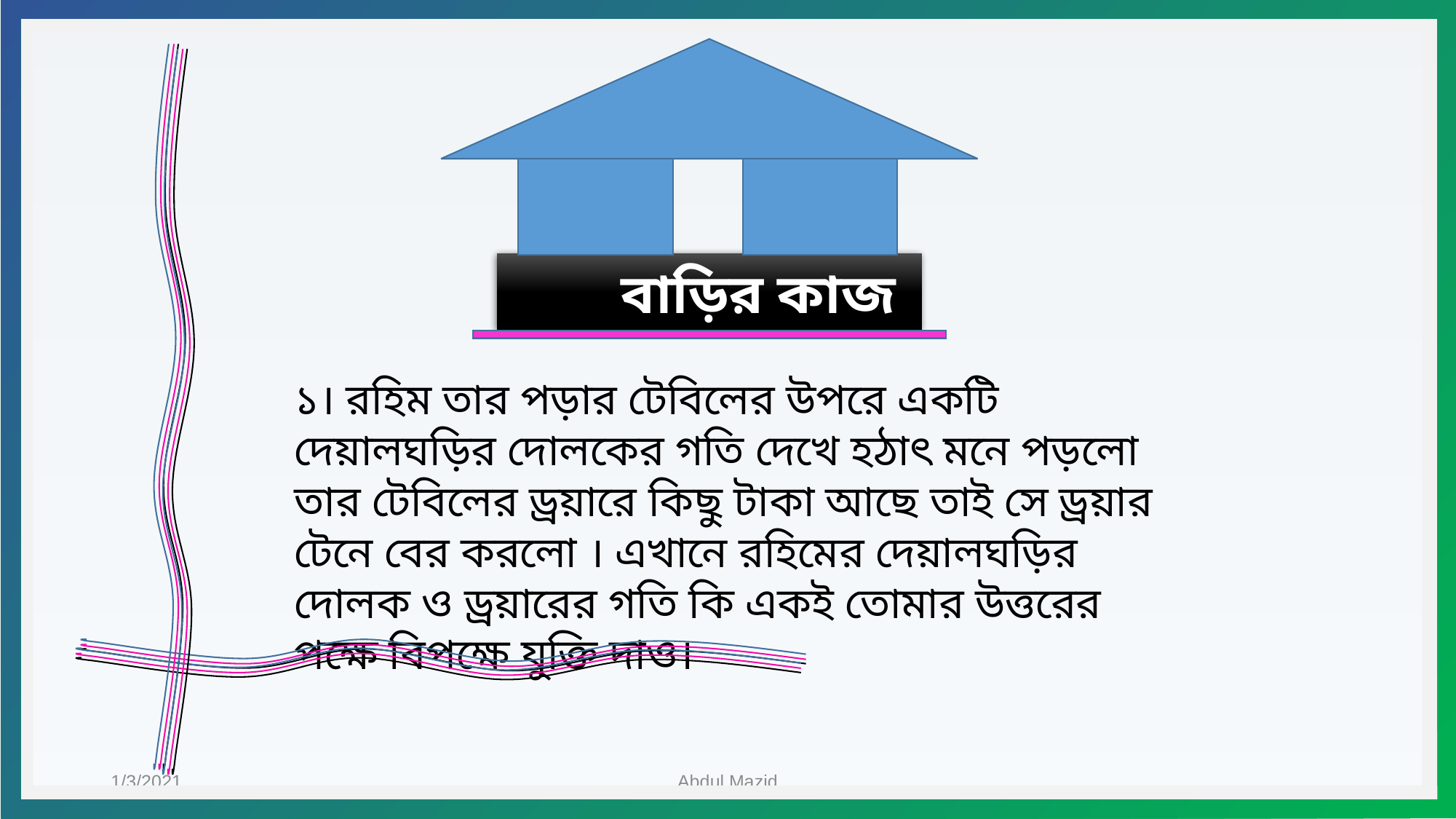

বাড়ির কাজ

১। রহিম তার পড়ার টেবিলের উপরে একটি দেয়ালঘড়ির দোলকের গতি দেখে হঠাৎ মনে পড়লো তার টেবিলের ড্রয়ারে কিছু টাকা আছে তাই সে ড্রয়ার টেনে বের করলো । এখানে রহিমের দেয়ালঘড়ির দোলক ও ড্রয়ারের গতি কি একই তোমার উত্তরের পক্ষে বিপক্ষে যুক্তি দাও।

1/3/2021
Abdul Mazid